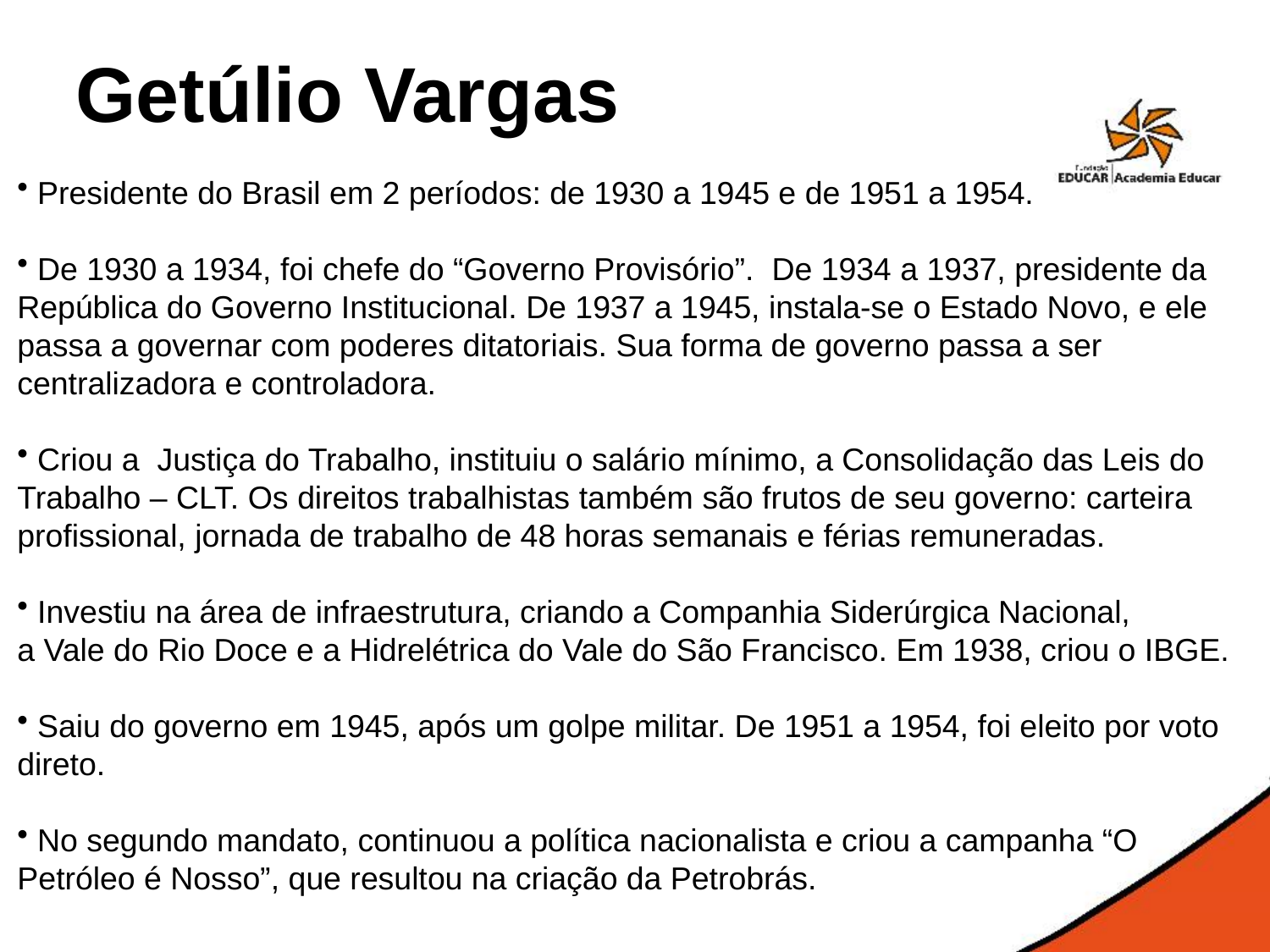

# Getúlio Vargas
 Presidente do Brasil em 2 períodos: de 1930 a 1945 e de 1951 a 1954.

 De 1930 a 1934, foi chefe do “Governo Provisório”.  De 1934 a 1937, presidente da República do Governo Institucional. De 1937 a 1945, instala-se o Estado Novo, e ele passa a governar com poderes ditatoriais. Sua forma de governo passa a ser centralizadora e controladora.

 Criou a  Justiça do Trabalho, instituiu o salário mínimo, a Consolidação das Leis do Trabalho – CLT. Os direitos trabalhistas também são frutos de seu governo: carteira profissional, jornada de trabalho de 48 horas semanais e férias remuneradas.

 Investiu na área de infraestrutura, criando a Companhia Siderúrgica Nacional,
a Vale do Rio Doce e a Hidrelétrica do Vale do São Francisco. Em 1938, criou o IBGE.

 Saiu do governo em 1945, após um golpe militar. De 1951 a 1954, foi eleito por voto direto.

 No segundo mandato, continuou a política nacionalista e criou a campanha “O Petróleo é Nosso”, que resultou na criação da Petrobrás.